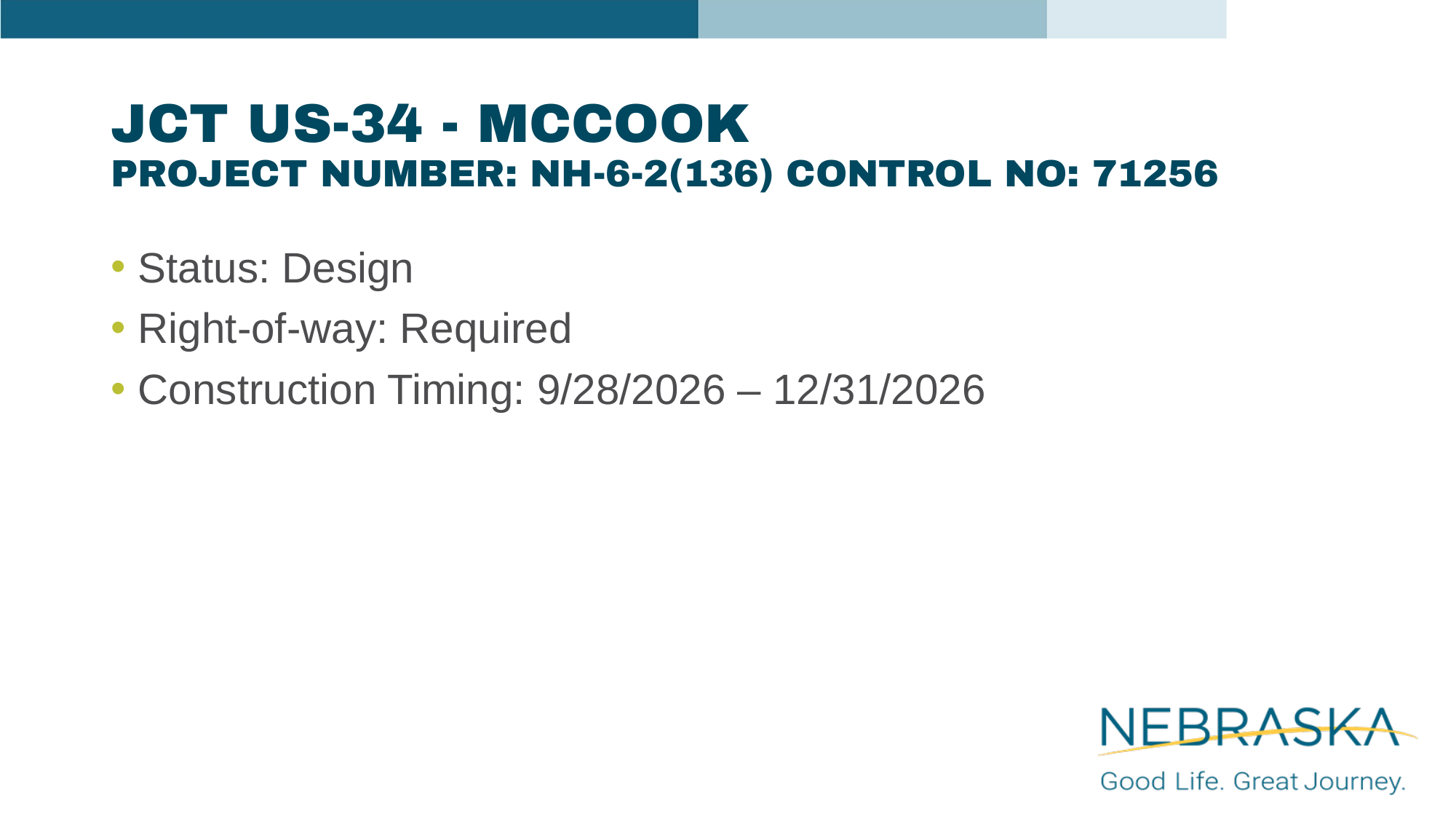

# JCT us-34 - Mccook Project Number: NH-6-2(136) Control No: 71256
Status: Design
Right-of-way: Required
Construction Timing: 9/28/2026 – 12/31/2026